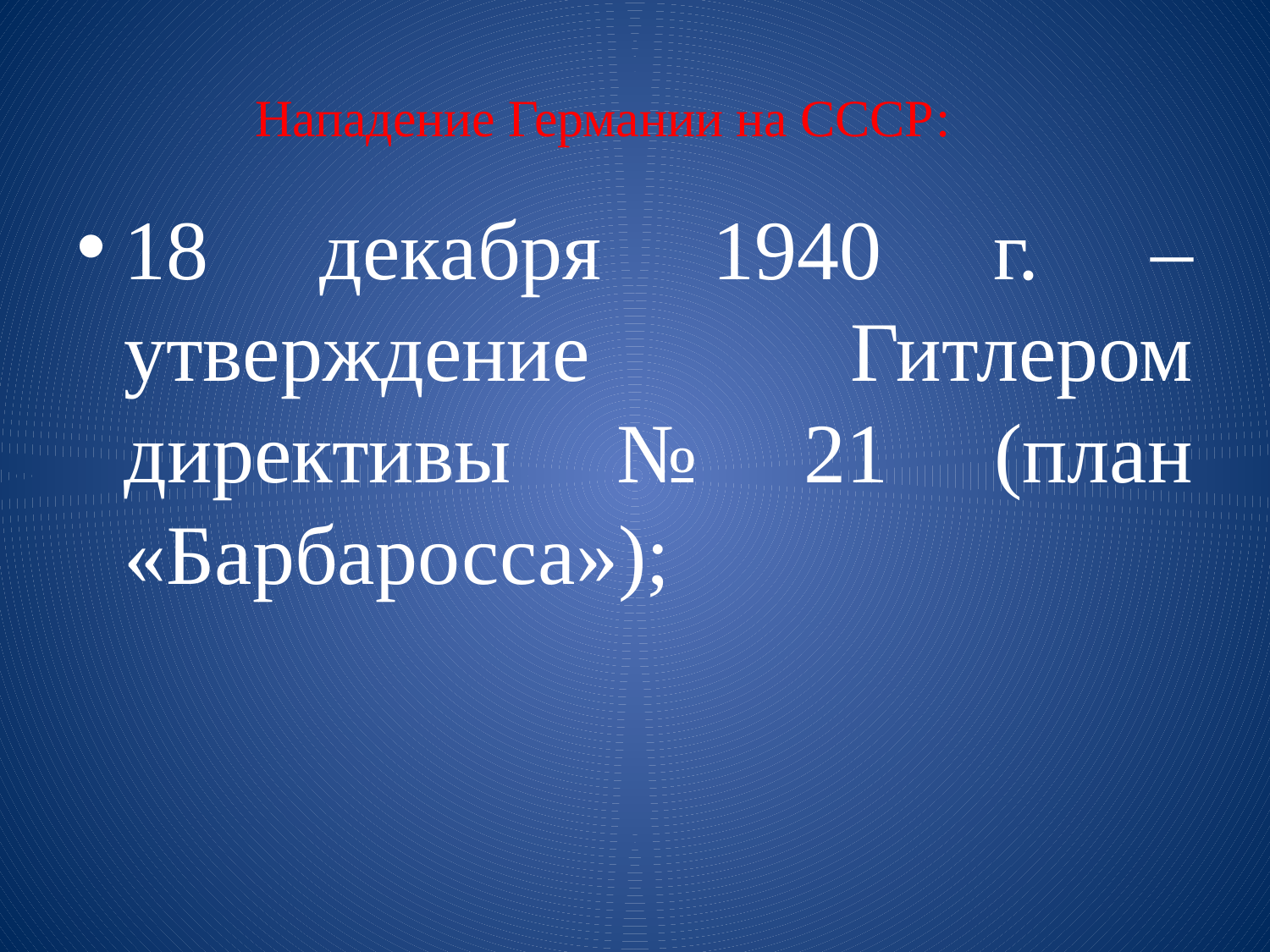

# Нападение Германии на СССР:
18 декабря 1940 г. – утверждение Гитлером директивы № 21 (план «Барбаросса»);